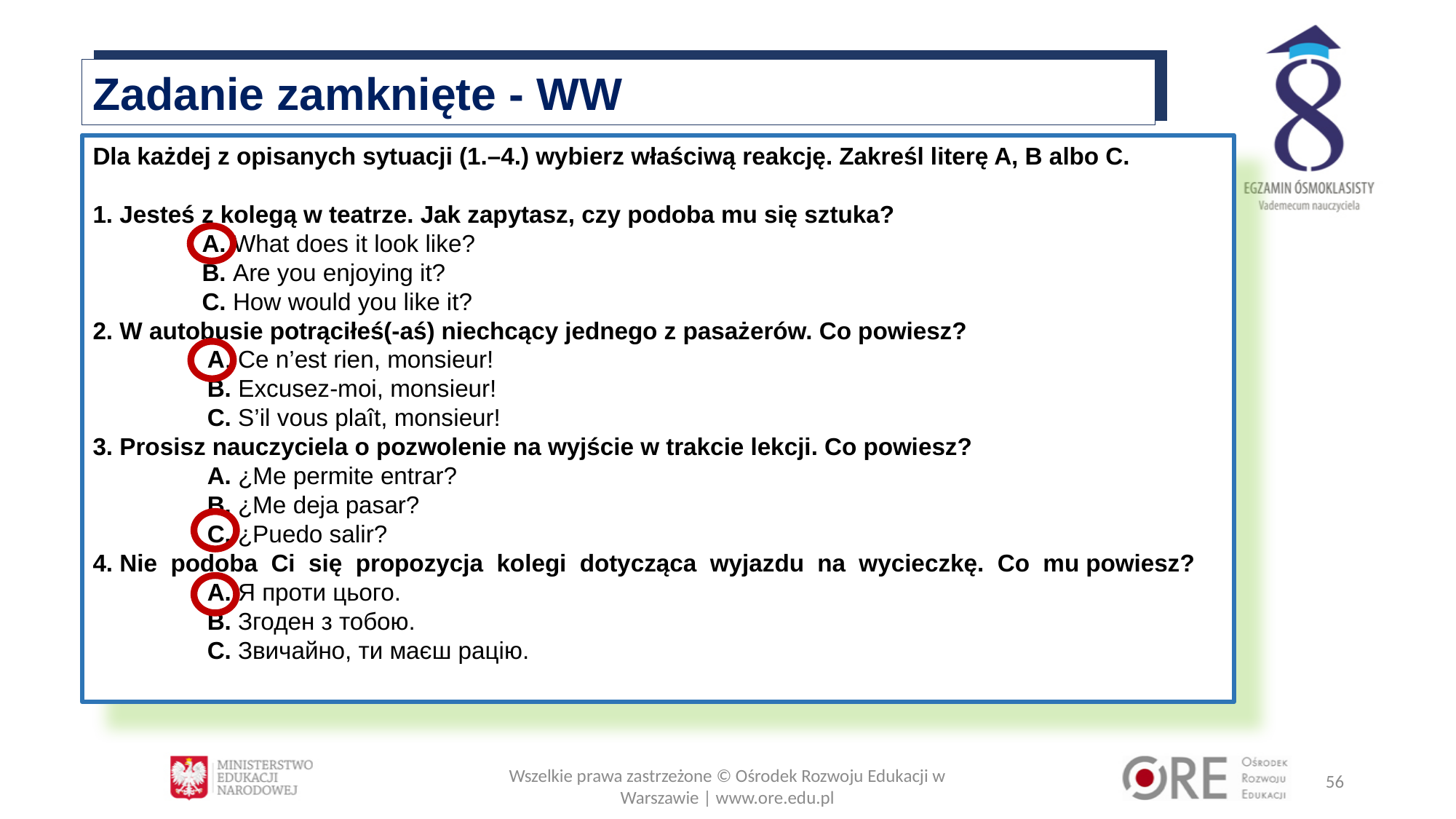

Zadanie zamknięte - WW
Dla każdej z opisanych sytuacji (1.–4.) wybierz właściwą reakcję. Zakreśl literę A, B albo C.

1. Jesteś z kolegą w teatrze. Jak zapytasz, czy podoba mu się sztuka?
	A. What does it look like?
	B. Are you enjoying it?
	C. How would you like it?
2. W autobusie potrąciłeś(-aś) niechcący jednego z pasażerów. Co powiesz?
                 A. Ce n’est rien, monsieur!
                 B. Excusez-moi, monsieur!
                 C. S’il vous plaît, monsieur!
3. Prosisz nauczyciela o pozwolenie na wyjście w trakcie lekcji. Co powiesz?
                 A. ¿Me permite entrar?
                 B. ¿Me deja pasar?
                 C. ¿Puedo salir?
4. Nie  podoba  Ci  się  propozycja  kolegi  dotycząca  wyjazdu  na  wycieczkę.  Co  mu powiesz?
                 A. Я проти цього.
                 B. Згоден з тобою.
                 C. Звичайно, ти маєш рацію.

Wszelkie prawa zastrzeżone © Ośrodek Rozwoju Edukacji w Warszawie | www.ore.edu.pl
56